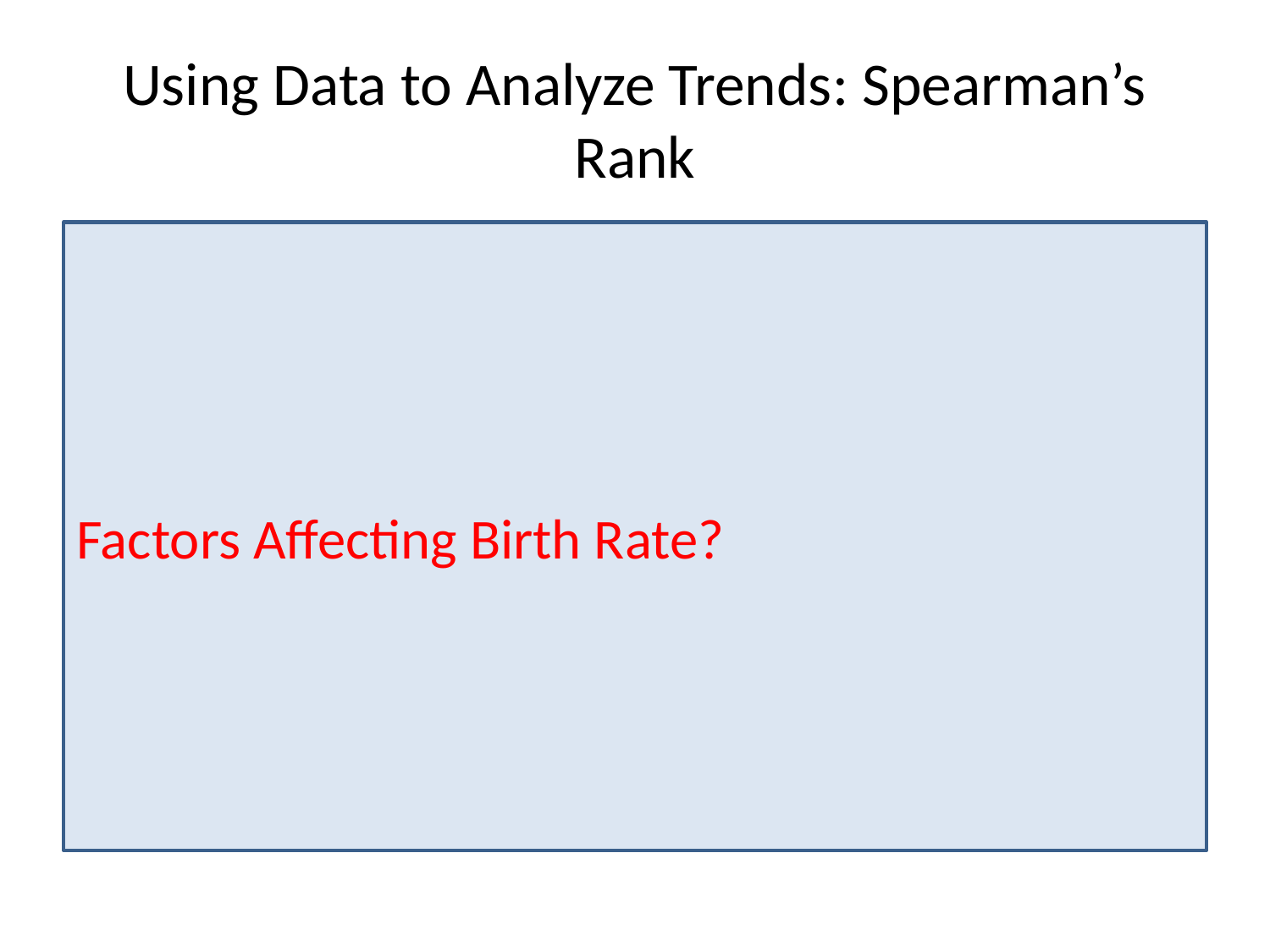

# Using Data to Analyze Trends: Spearman’s Rank
Factors Affecting Birth Rate?